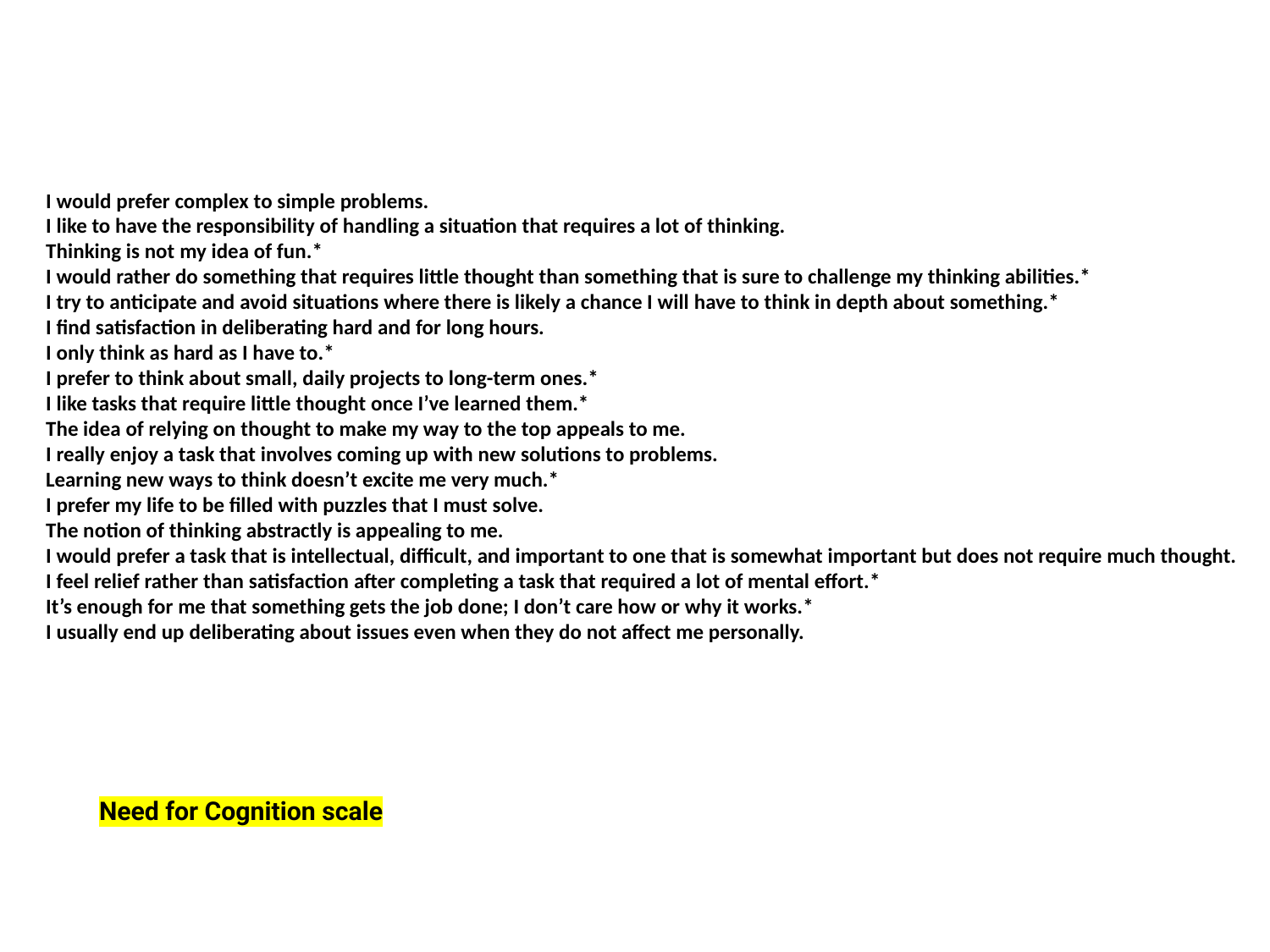

I would prefer complex to simple problems.
I like to have the responsibility of handling a situation that requires a lot of thinking.
Thinking is not my idea of fun.*
I would rather do something that requires little thought than something that is sure to challenge my thinking abilities.*
I try to anticipate and avoid situations where there is likely a chance I will have to think in depth about something.*
I find satisfaction in deliberating hard and for long hours.
I only think as hard as I have to.*
I prefer to think about small, daily projects to long-term ones.*
I like tasks that require little thought once I’ve learned them.*
The idea of relying on thought to make my way to the top appeals to me.
I really enjoy a task that involves coming up with new solutions to problems.
Learning new ways to think doesn’t excite me very much.*
I prefer my life to be filled with puzzles that I must solve.
The notion of thinking abstractly is appealing to me.
I would prefer a task that is intellectual, difficult, and important to one that is somewhat important but does not require much thought.
I feel relief rather than satisfaction after completing a task that required a lot of mental effort.*
It’s enough for me that something gets the job done; I don’t care how or why it works.*
I usually end up deliberating about issues even when they do not affect me personally.

Need for Cognition scale